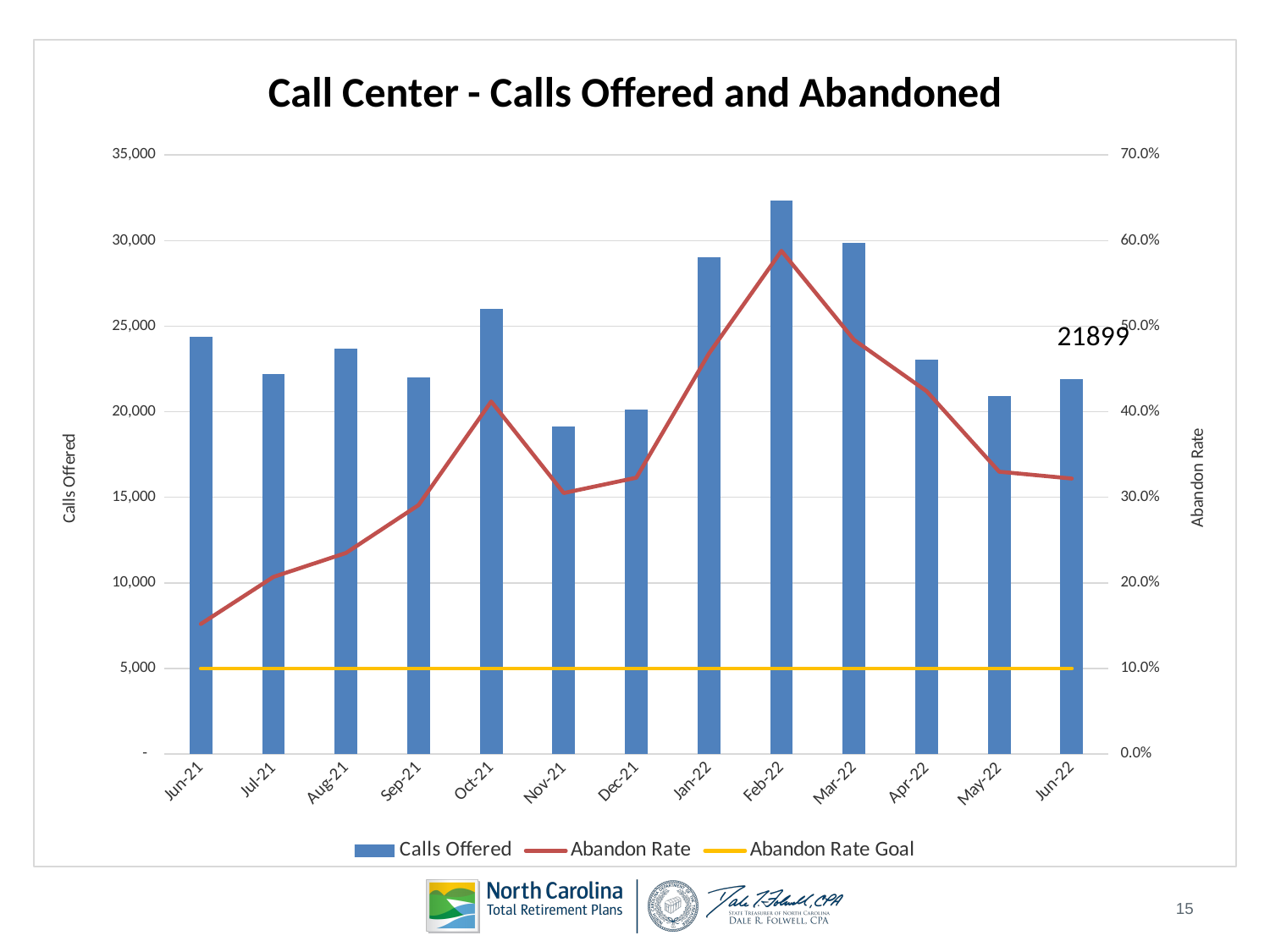

### Chart: Call Center - Calls Offered and Abandoned

| Category |  |  |  |
|---|---|---|---|
| 44348 | 24381.0 | 0.152 | 0.1 |
| 44378 | 22187.0 | 0.207 | 0.1 |
| 44409 | 23691.0 | 0.235 | 0.1 |
| 44440 | 21988.0 | 0.291 | 0.1 |
| 44470 | 26023.0 | 0.412 | 0.1 |
| 44501 | 19162.0 | 0.305 | 0.1 |
| 44531 | 20145.0 | 0.323 | 0.1 |
| 44562 | 29005.0 | 0.468 | 0.1 |
| 44593 | 32331.0 | 0.588 | 0.1 |
| 44621 | 29881.0 | 0.484 | 0.1 |
| 44652 | 23052.0 | 0.424 | 0.1 |
| 44682 | 20939.0 | 0.33 | 0.1 |
| 44713 | 21899.0 | 0.322 | 0.1 |
15